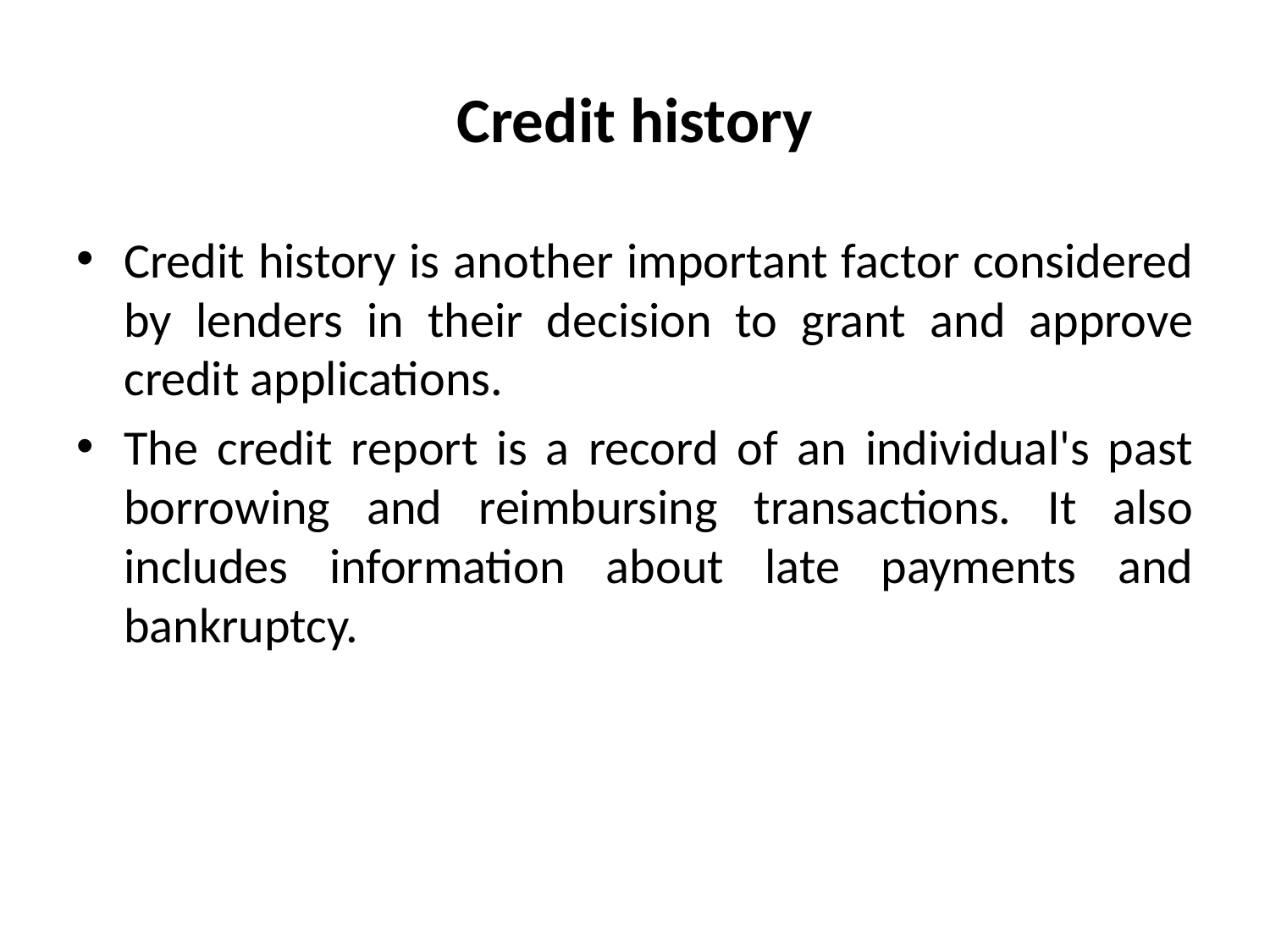

# Credit history
Credit history is another important factor considered by lenders in their decision to grant and approve credit applications.
The credit report is a record of an individual's past borrowing and reimbursing transactions. It also includes information about late payments and bankruptcy.